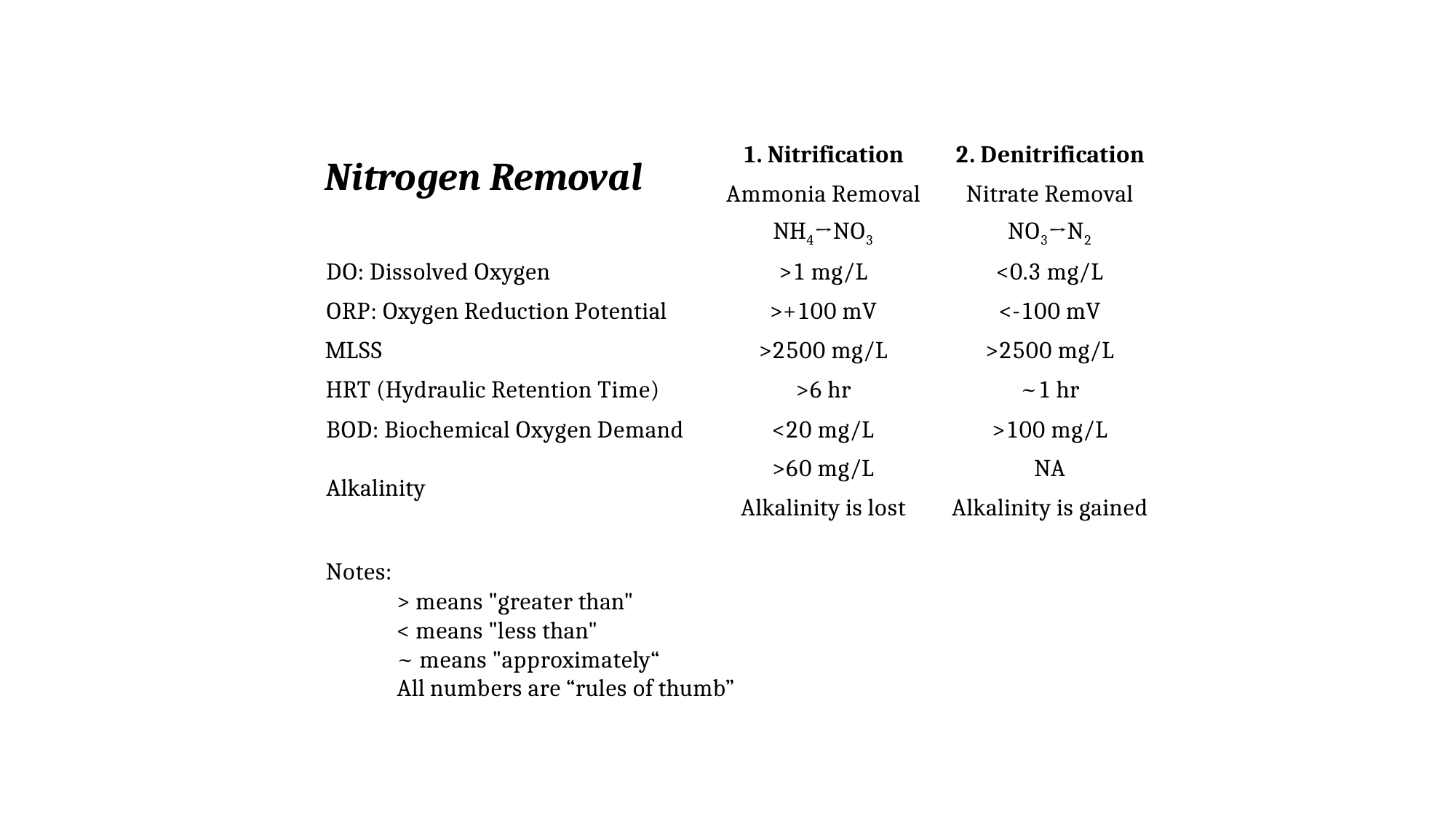

|  | 1. Nitrification | 2. Denitrification |
| --- | --- | --- |
|  | Ammonia Removal | Nitrate Removal |
|  | NH4→NO3 | NO3→N2 |
| DO: Dissolved Oxygen | >1 mg/L | <0.3 mg/L |
| ORP: Oxygen Reduction Potential | >+100 mV | <-100 mV |
| MLSS | >2500 mg/L | >2500 mg/L |
| HRT (Hydraulic Retention Time) | >6 hr | ~1 hr |
| BOD: Biochemical Oxygen Demand | <20 mg/L | >100 mg/L |
| Alkalinity | >60 mg/L | NA |
|  | Alkalinity is lost | Alkalinity is gained |
|  |  |  |
| Notes: |  |  |
| > means "greater than" |  |  |
| < means "less than" |  |  |
| ~ means "approximately“ All numbers are “rules of thumb” |  |  |
Nitrogen Removal